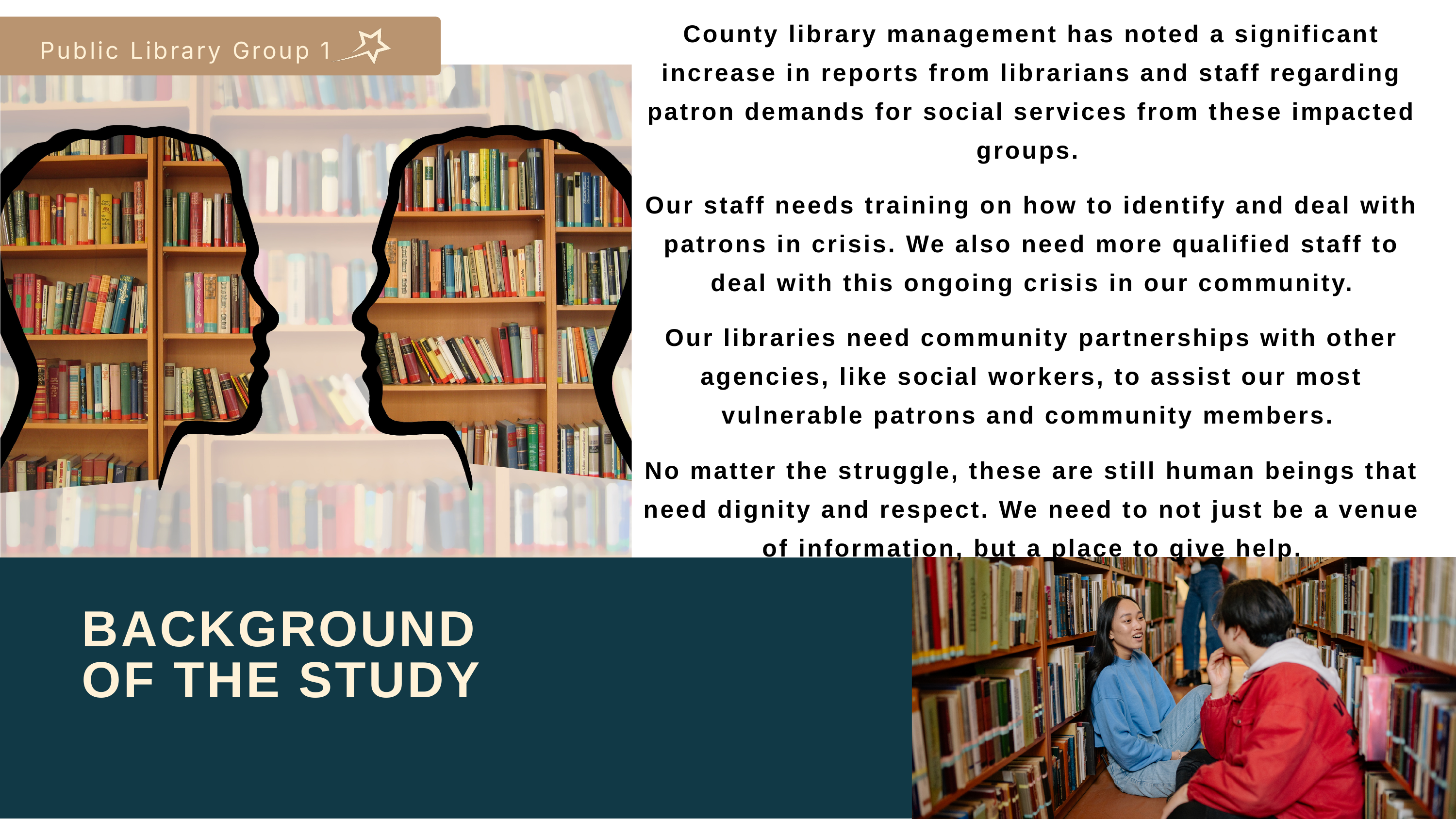

County library management has noted a significant increase in reports from librarians and staff regarding patron demands for social services from these impacted groups.

Our staff needs training on how to identify and deal with patrons in crisis. We also need more qualified staff to deal with this ongoing crisis in our community.

Our libraries need community partnerships with other agencies, like social workers, to assist our most vulnerable patrons and community members.

No matter the struggle, these are still human beings that need dignity and respect. We need to not just be a venue of information, but a place to give help.

Public Library Group 1

BACKGROUND OF THE STUDY